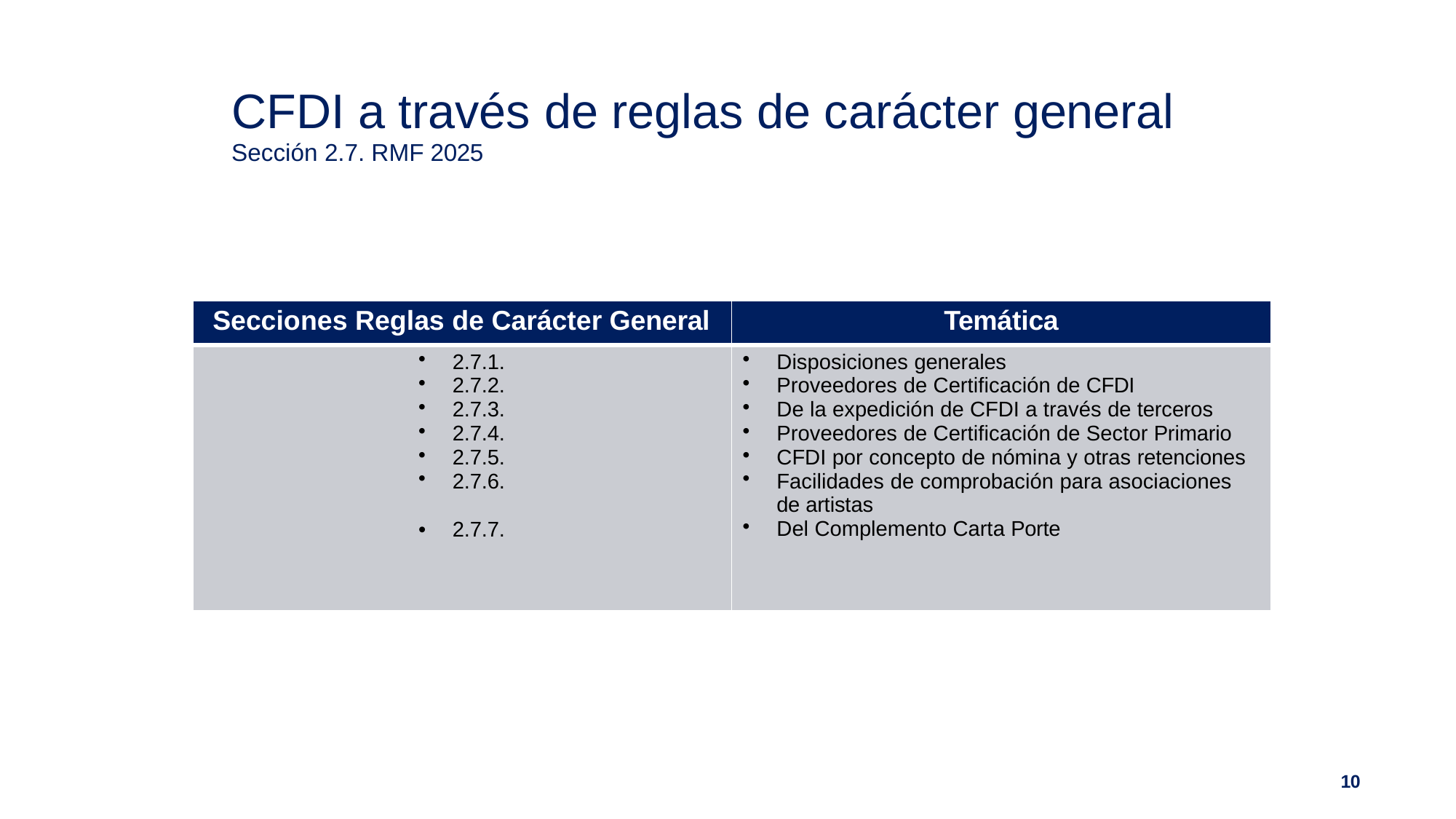

# CFDI a través de reglas de carácter general
Sección 2.7. RMF 2025
| Secciones Reglas de Carácter General | Temática |
| --- | --- |
| 2.7.1. 2.7.2. 2.7.3. 2.7.4. 2.7.5. 2.7.6. 2.7.7. | Disposiciones generales Proveedores de Certificación de CFDI De la expedición de CFDI a través de terceros Proveedores de Certificación de Sector Primario CFDI por concepto de nómina y otras retenciones Facilidades de comprobación para asociaciones de artistas Del Complemento Carta Porte |
10